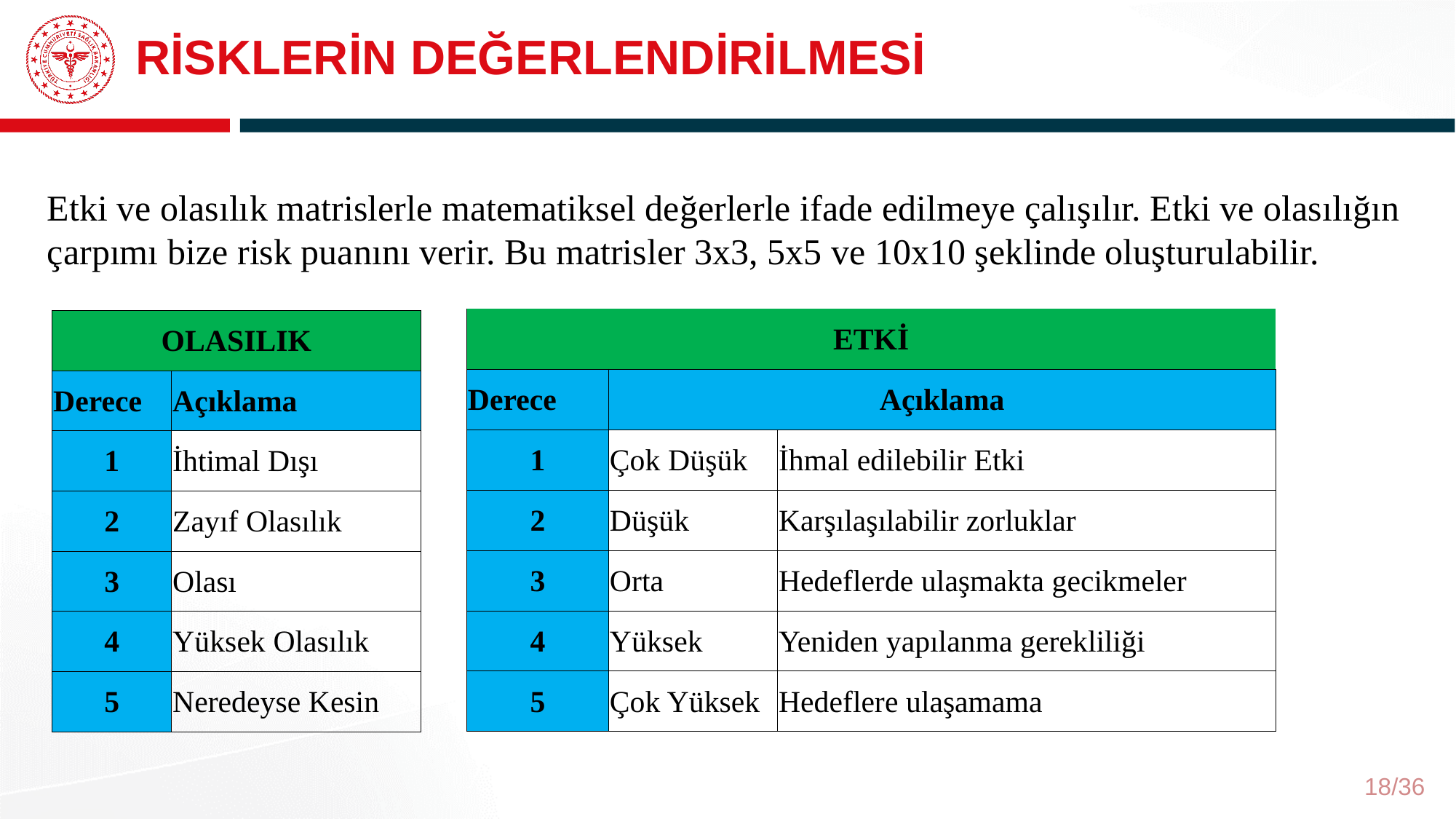

# RİSKLERİN DEĞERLENDİRİLMESİ
Etki ve olasılık matrislerle matematiksel değerlerle ifade edilmeye çalışılır. Etki ve olasılığın çarpımı bize risk puanını verir. Bu matrisler 3x3, 5x5 ve 10x10 şeklinde oluşturulabilir.
| ETKİ |  |  |
| --- | --- | --- |
| Derece | Açıklama |  |
| 1 | Çok Düşük | İhmal edilebilir Etki |
| 2 | Düşük | Karşılaşılabilir zorluklar |
| 3 | Orta | Hedeflerde ulaşmakta gecikmeler |
| 4 | Yüksek | Yeniden yapılanma gerekliliği |
| 5 | Çok Yüksek | Hedeflere ulaşamama |
| OLASILIK |  |
| --- | --- |
| Derece | Açıklama |
| 1 | İhtimal Dışı |
| 2 | Zayıf Olasılık |
| 3 | Olası |
| 4 | Yüksek Olasılık |
| 5 | Neredeyse Kesin |
18/36